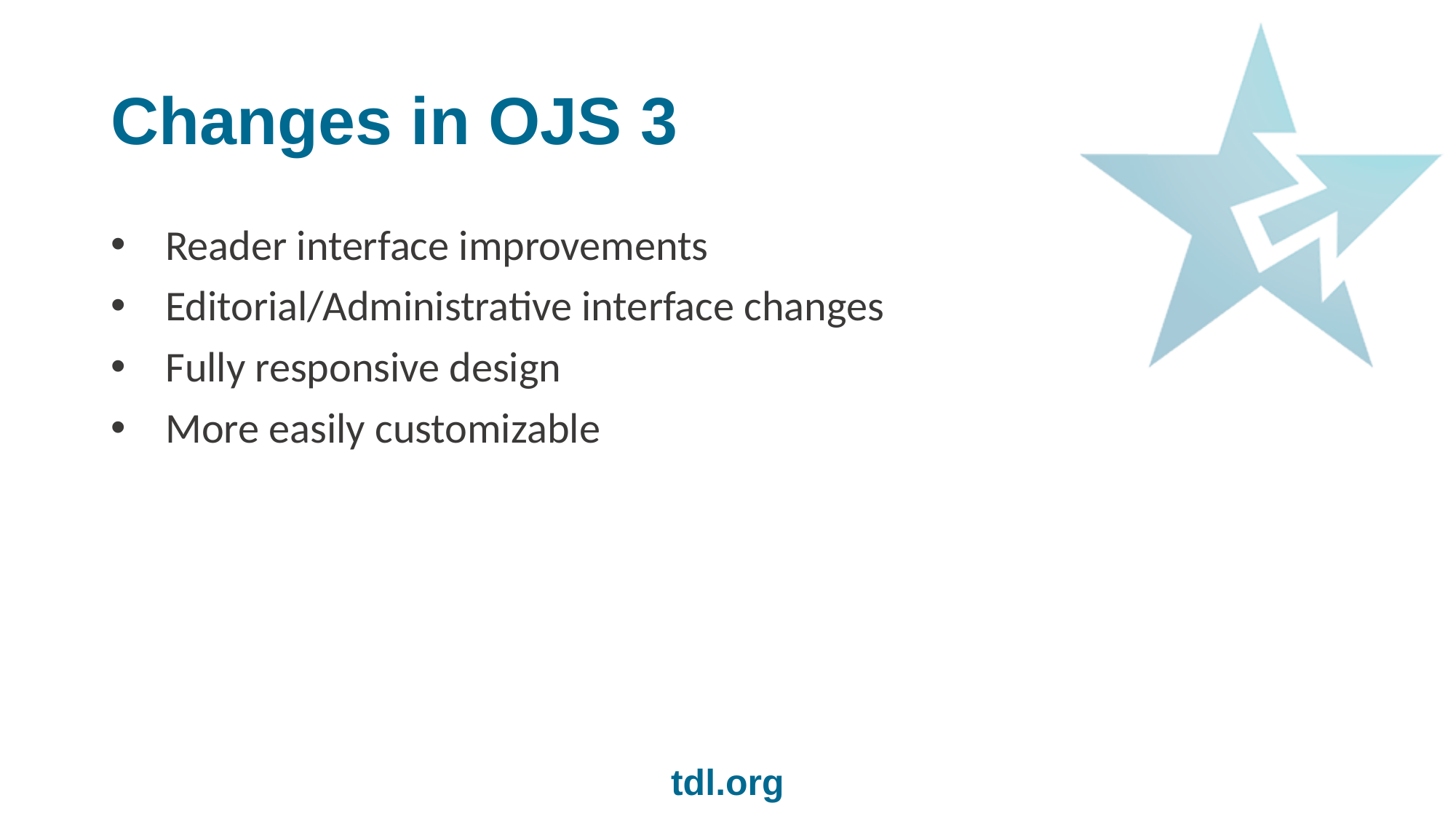

# Changes in OJS 3
Reader interface improvements
Editorial/Administrative interface changes
Fully responsive design
More easily customizable

tdl.org